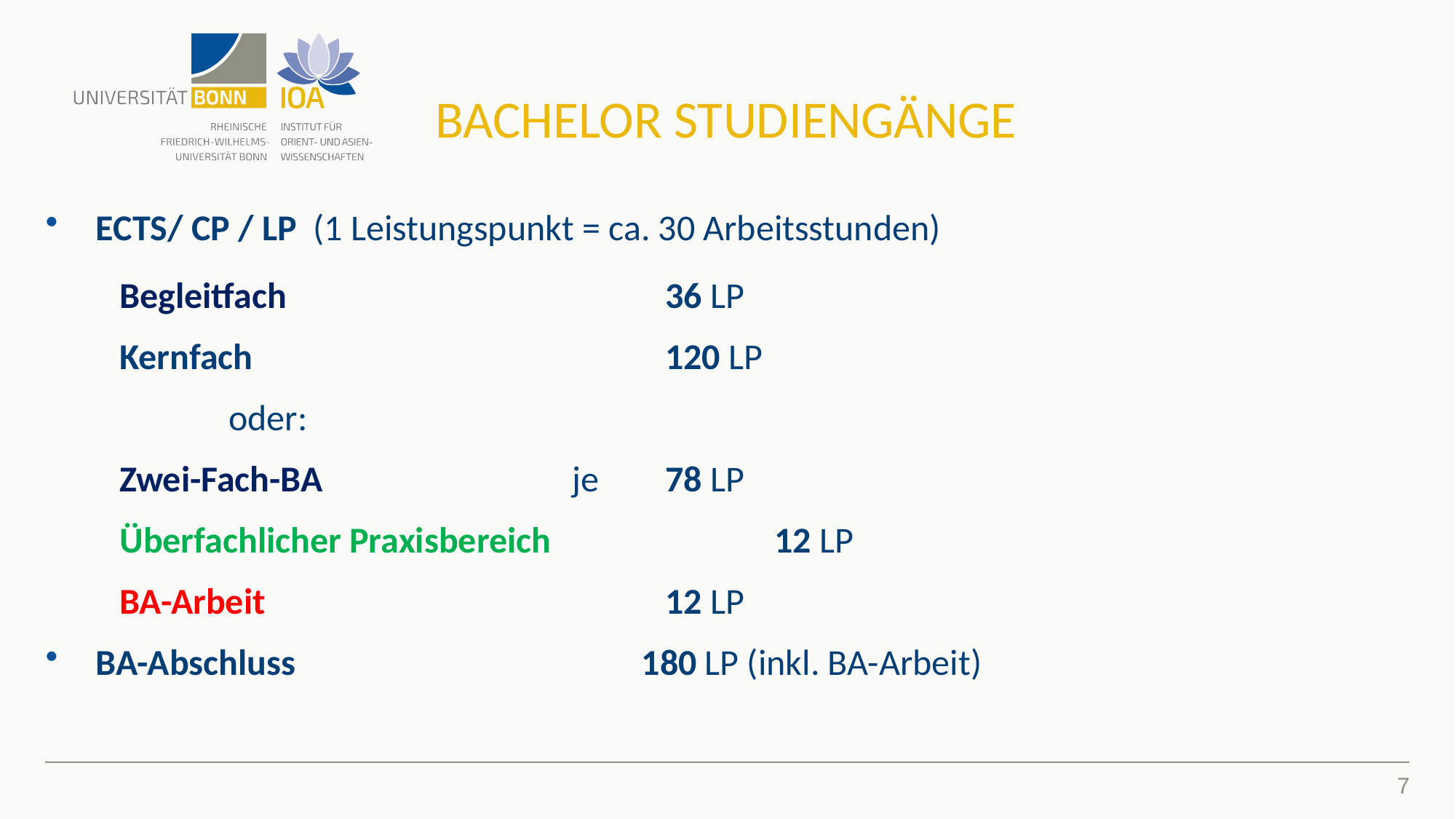

# Bachelor Studiengänge
ECTS/ CP / LP  (1 Leistungspunkt = ca. 30 Arbeitsstunden)
Begleitfach 				36 LP
Kernfach 				120 LP
	oder:
Zwei-Fach-BA		       	  je	78 LP
Überfachlicher Praxisbereich 		12 LP
BA-Arbeit 				12 LP
BA-Abschluss 				180 LP (inkl. BA-Arbeit)

7